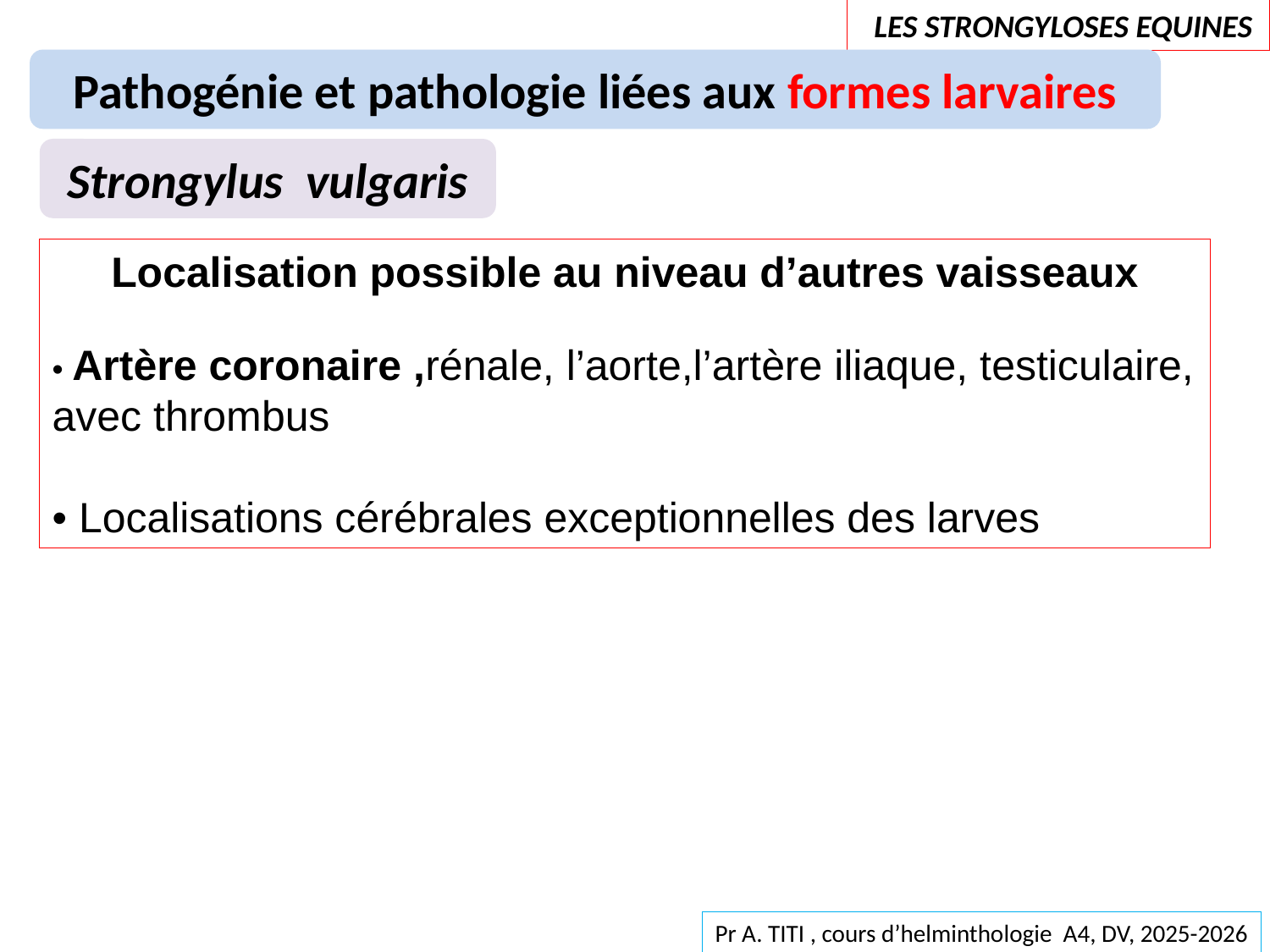

LES STRONGYLOSES EQUINES

Pathogénie et pathologie liées aux formes larvaires

Strongylus  vulgaris

Localisation possible au niveau d’autres vaisseaux

• Artère coronaire ,rénale, l’aorte,l’artère iliaque, testiculaire, avec thrombus

• Localisations cérébrales exceptionnelles des larves
Pr A. TITI , cours d’helminthologie  A4, DV, 2025-2026